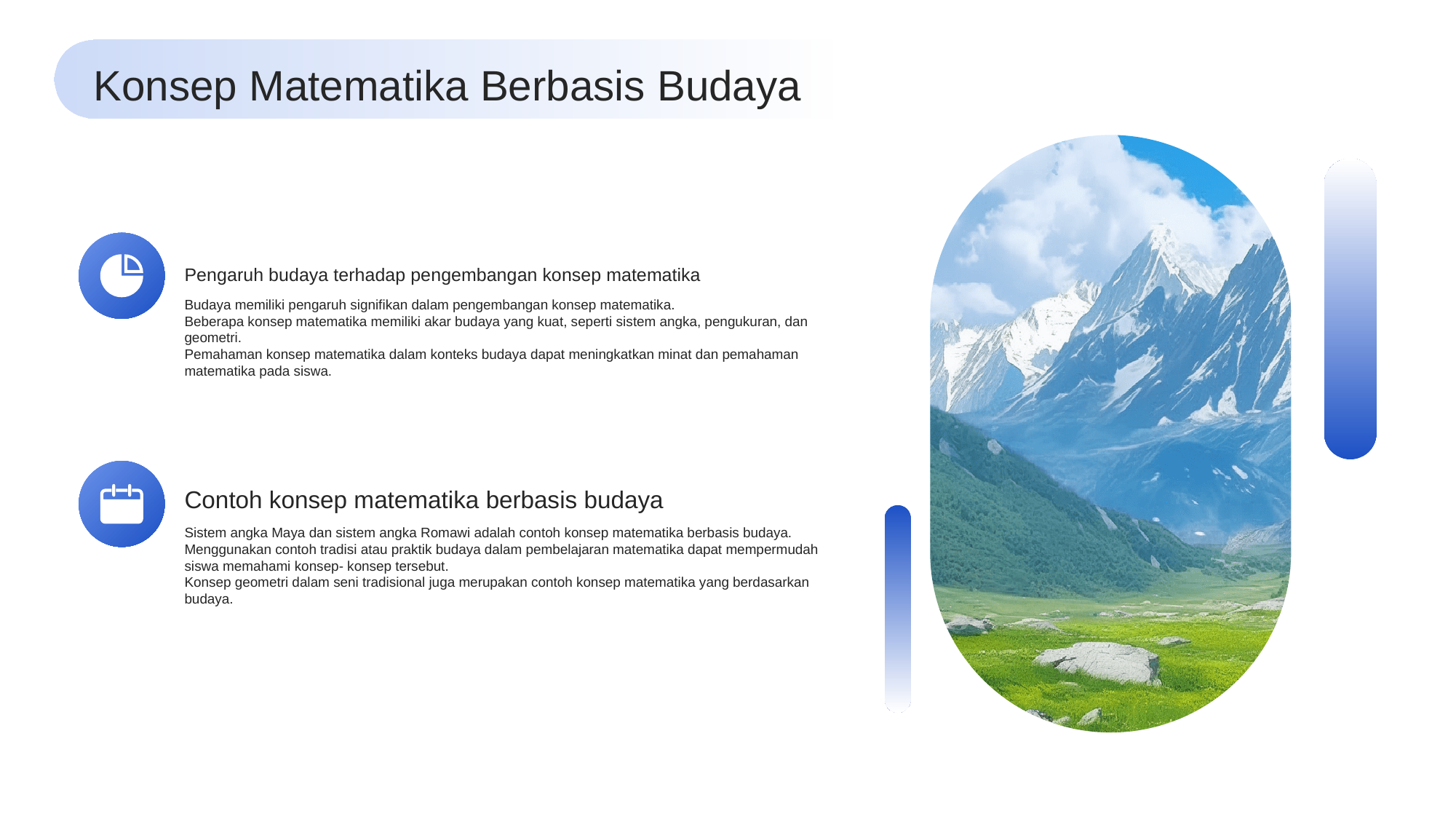

Konsep Matematika Berbasis Budaya

Pengaruh budaya terhadap pengembangan konsep matematika

Budaya memiliki pengaruh signifikan dalam pengembangan konsep matematika.
Beberapa konsep matematika memiliki akar budaya yang kuat, seperti sistem angka, pengukuran, dan geometri.
Pemahaman konsep matematika dalam konteks budaya dapat meningkatkan minat dan pemahaman matematika pada siswa.

Contoh konsep matematika berbasis budaya

Sistem angka Maya dan sistem angka Romawi adalah contoh konsep matematika berbasis budaya.
Menggunakan contoh tradisi atau praktik budaya dalam pembelajaran matematika dapat mempermudah siswa memahami konsep- konsep tersebut.
Konsep geometri dalam seni tradisional juga merupakan contoh konsep matematika yang berdasarkan budaya.